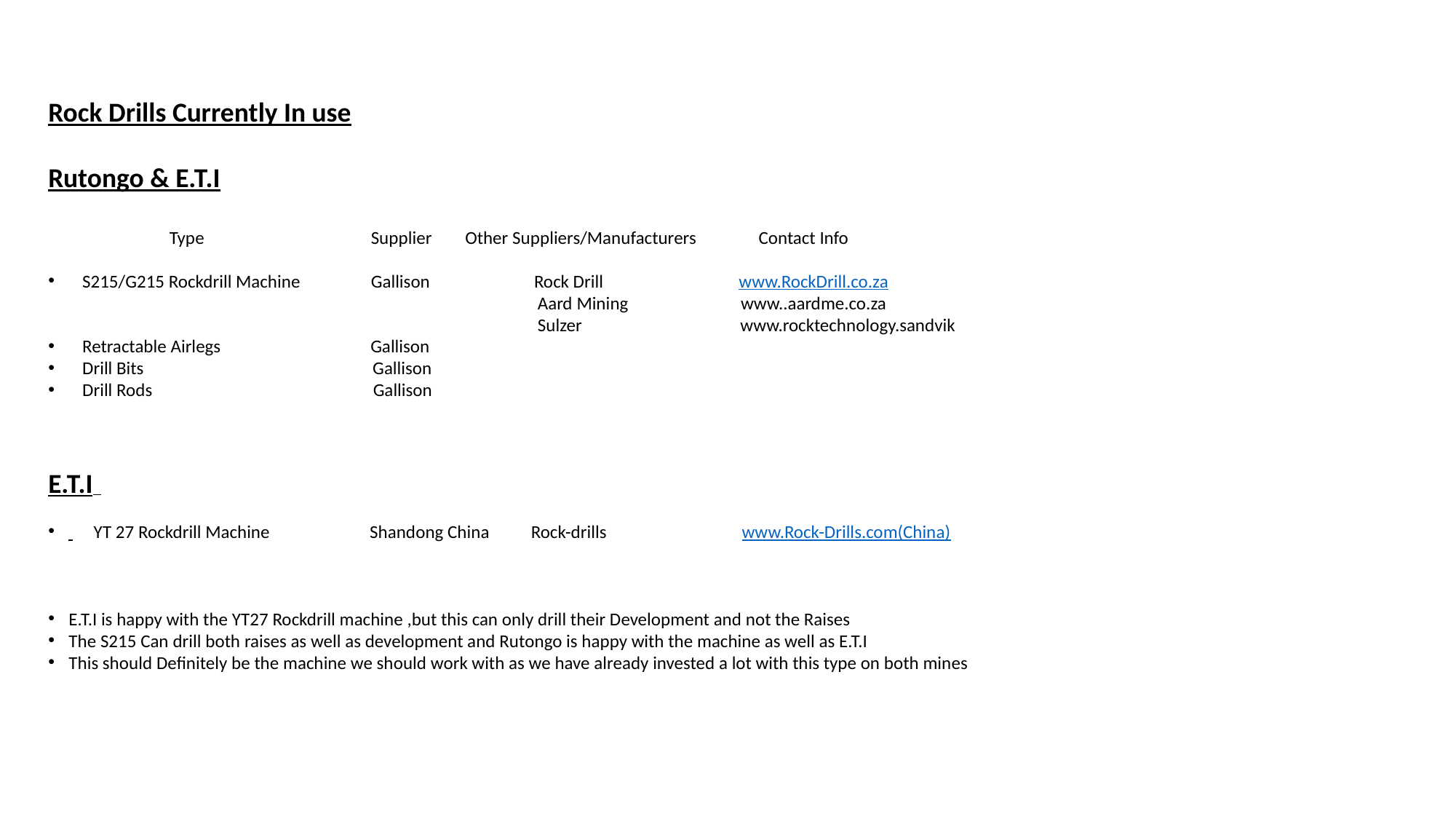

Rock Drills Currently In use

Rutongo & E.T.I

                             Type                                        Supplier        Other Suppliers/Manufacturers               Contact Info

S215/G215 Rockdrill Machine                 Gallison                         Rock Drill                                www.RockDrill.co.za
                                                                                                                     Aard Mining                           www..aardme.co.za
                                                                                                                     Sulzer                                      www.rocktechnology.sandvik
Retractable Airlegs                                    Gallison
Drill Bits                                                       Gallison
Drill Rods                                                     Gallison

E.T.I

      YT 27 Rockdrill Machine                        Shandong China          Rock-drills                                www.Rock-Drills.com(China)

E.T.I is happy with the YT27 Rockdrill machine ,but this can only drill their Development and not the Raises
The S215 Can drill both raises as well as development and Rutongo is happy with the machine as well as E.T.I
This should Definitely be the machine we should work with as we have already invested a lot with this type on both mines